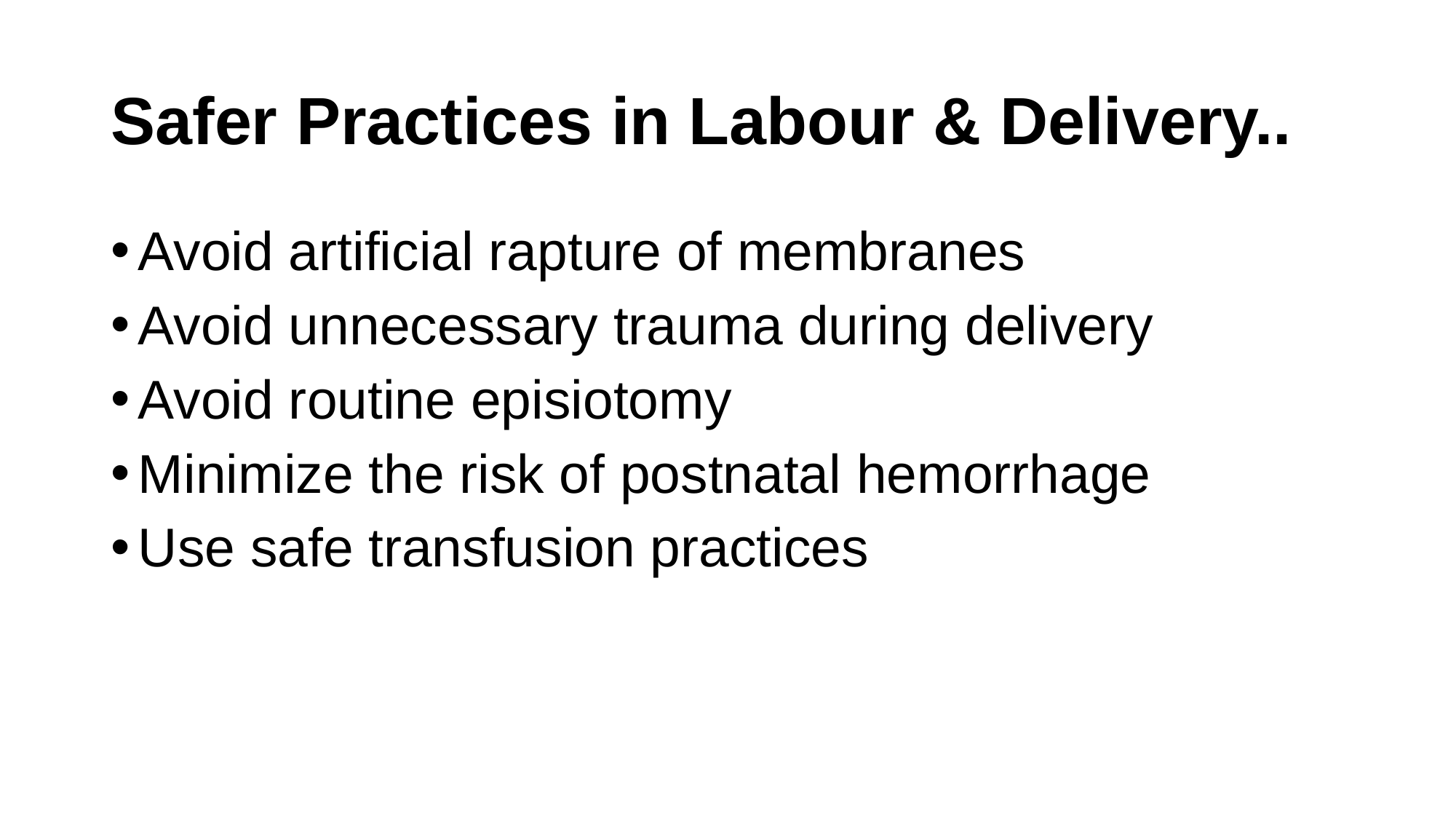

# Safer Practices in Labour & Delivery..
Avoid artificial rapture of membranes
Avoid unnecessary trauma during delivery
Avoid routine episiotomy
Minimize the risk of postnatal hemorrhage
Use safe transfusion practices